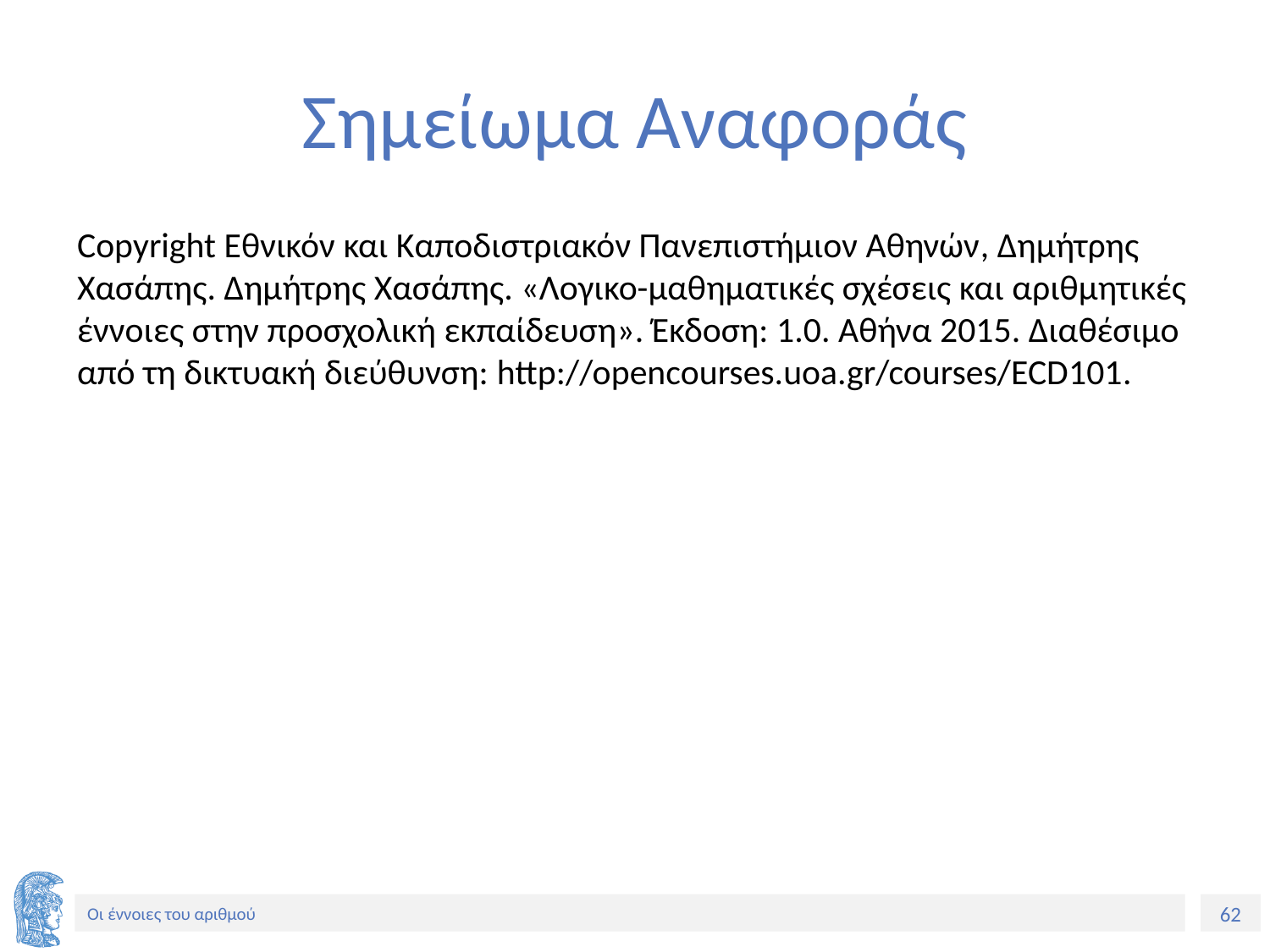

# Σημείωμα Αναφοράς
Copyright Εθνικόν και Καποδιστριακόν Πανεπιστήμιον Αθηνών, Δημήτρης Χασάπης. Δημήτρης Χασάπης. «Λογικο-μαθηματικές σχέσεις και αριθμητικές έννοιες στην προσχολική εκπαίδευση». Έκδοση: 1.0. Αθήνα 2015. Διαθέσιμο από τη δικτυακή διεύθυνση: http://opencourses.uoa.gr/courses/ECD101.